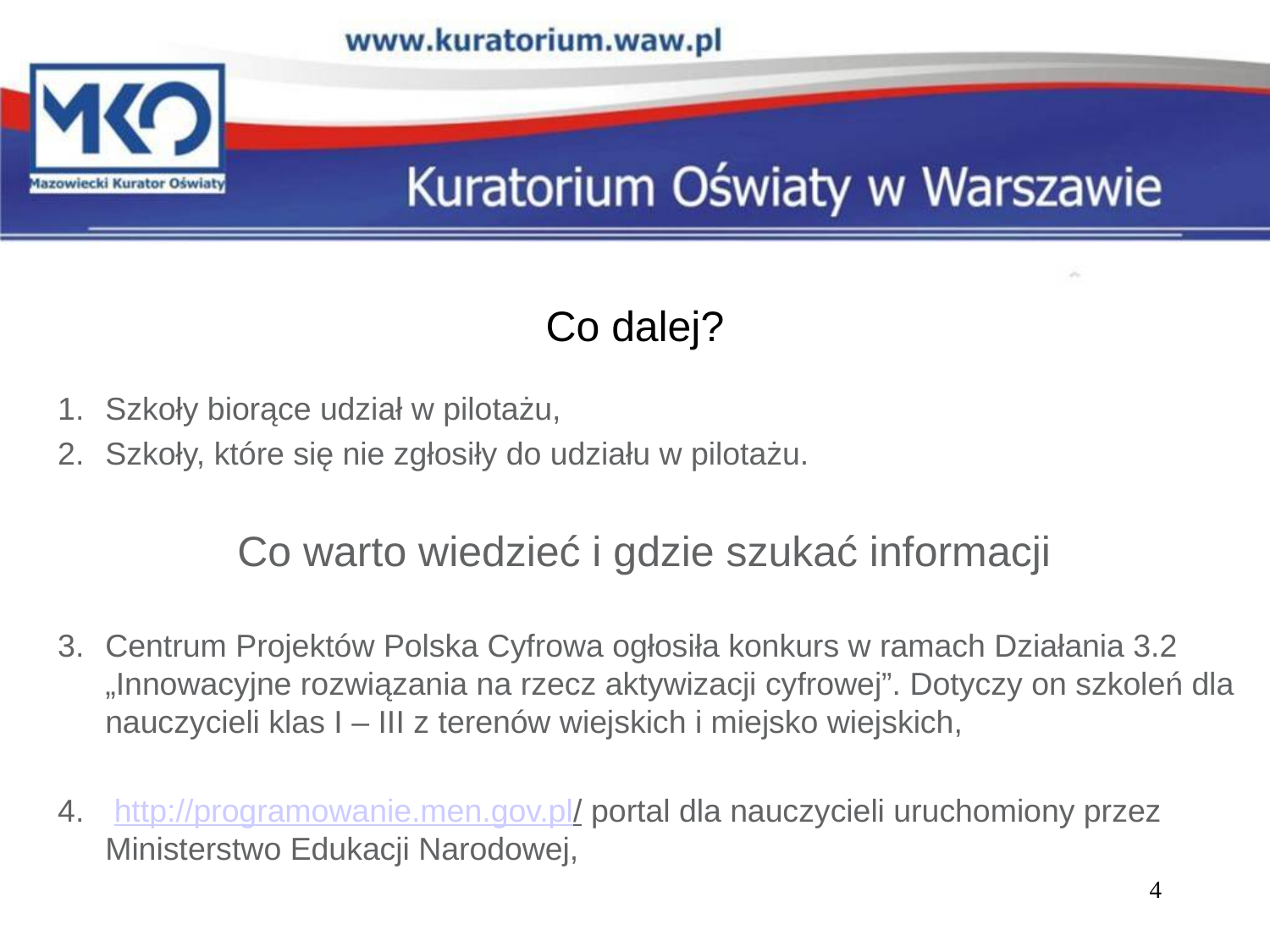

# Co dalej?
Szkoły biorące udział w pilotażu,
Szkoły, które się nie zgłosiły do udziału w pilotażu.

Co warto wiedzieć i gdzie szukać informacji

Centrum Projektów Polska Cyfrowa ogłosiła konkurs w ramach Działania 3.2 „Innowacyjne rozwiązania na rzecz aktywizacji cyfrowej”. Dotyczy on szkoleń dla nauczycieli klas I – III z terenów wiejskich i miejsko wiejskich,

 http://programowanie.men.gov.pl/ portal dla nauczycieli uruchomiony przez Ministerstwo Edukacji Narodowej,
4